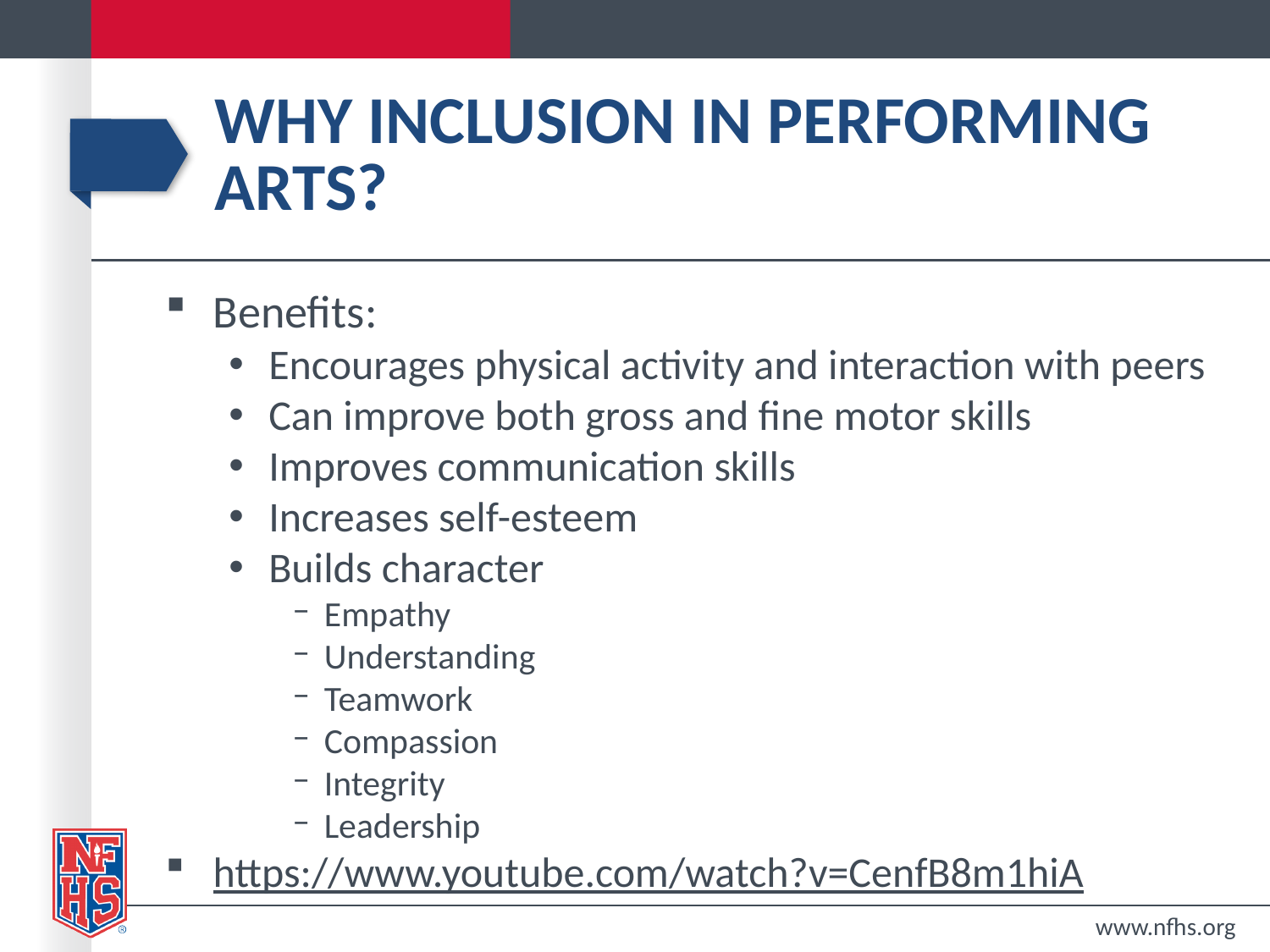

# Why inclusion in Performing arts?
Benefits:
Encourages physical activity and interaction with peers
Can improve both gross and fine motor skills
Improves communication skills
Increases self-esteem
Builds character
Empathy
Understanding
Teamwork
Compassion
Integrity
Leadership
https://www.youtube.com/watch?v=CenfB8m1hiA
www.nfhs.org